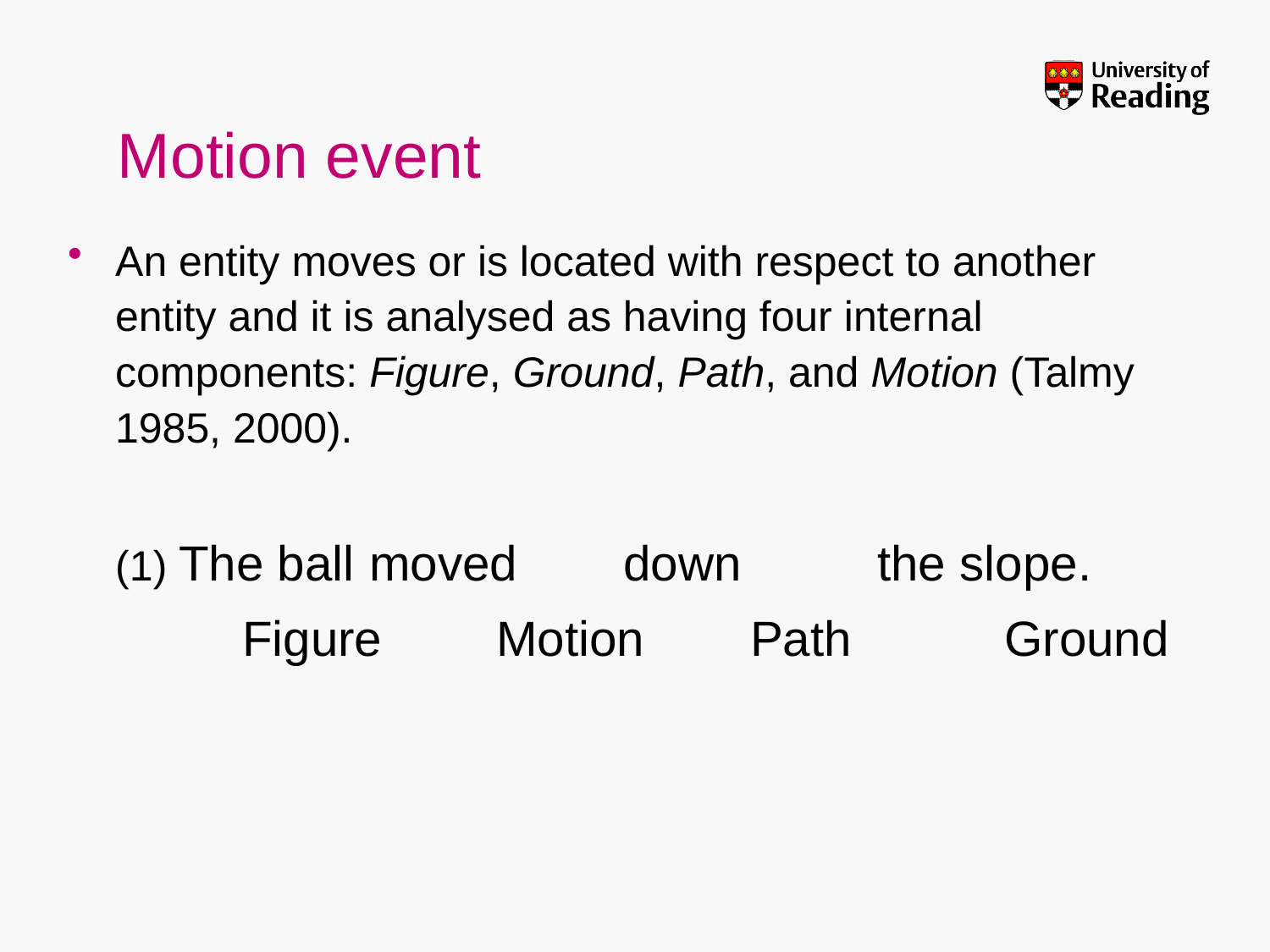

# Motion event
An entity moves or is located with respect to another entity and it is analysed as having four internal components: Figure, Ground, Path, and Motion (Talmy 1985, 2000).

	(1) The ball	moved 	down 	the slope.
		Figure	Motion	Path		Ground